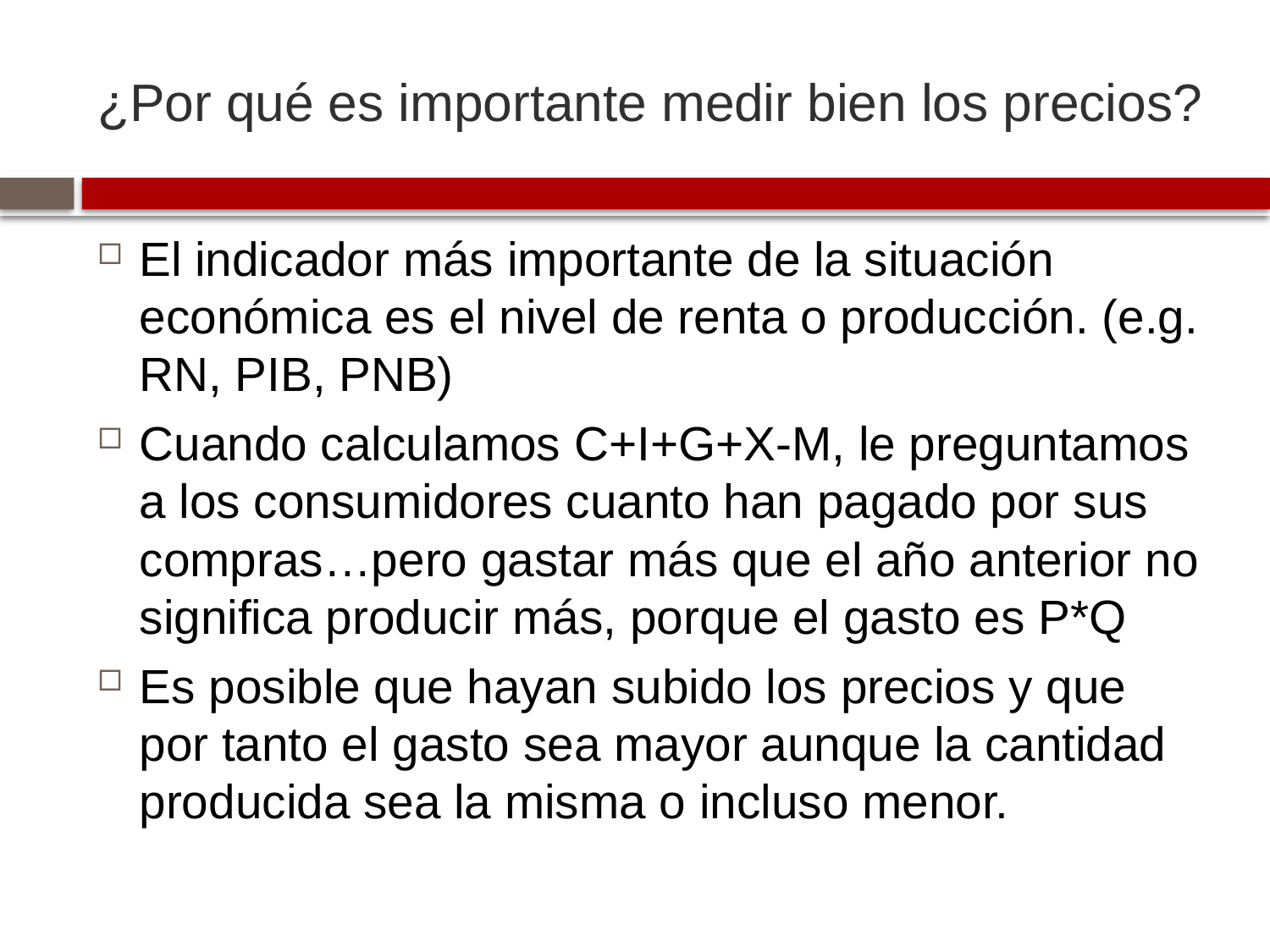

# ¿Por qué es importante medir bien los precios?
El indicador más importante de la situación económica es el nivel de renta o producción. (e.g. RN, PIB, PNB)
Cuando calculamos C+I+G+X-M, le preguntamos a los consumidores cuanto han pagado por sus compras…pero gastar más que el año anterior no significa producir más, porque el gasto es P*Q
Es posible que hayan subido los precios y que por tanto el gasto sea mayor aunque la cantidad producida sea la misma o incluso menor.